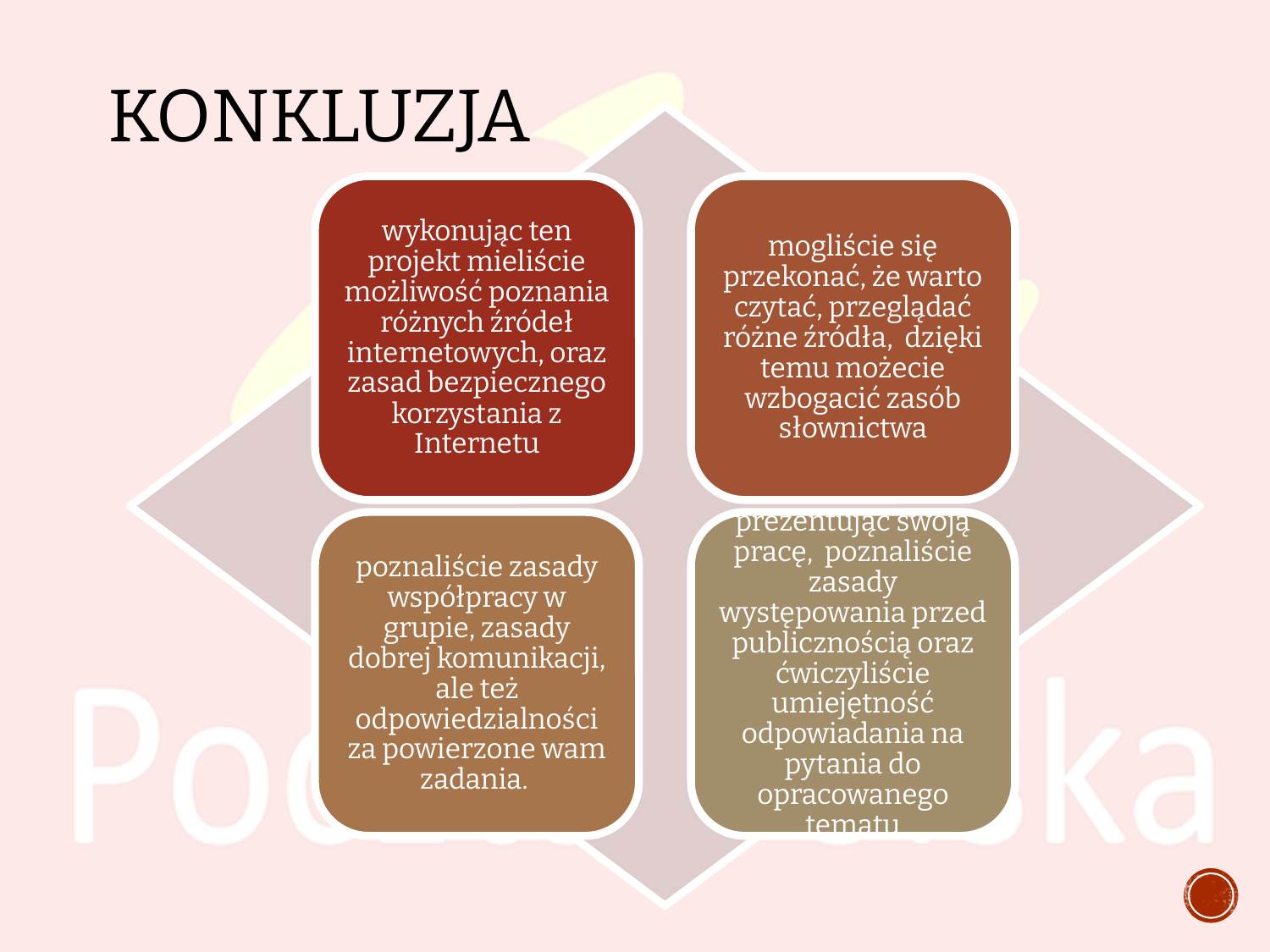

# KONKLUZJA
wykonując ten projekt mieliście możliwość poznania różnych źródeł internetowych, oraz zasad bezpiecznego korzystania z Internetu
mogliście się przekonać, że warto czytać, przeglądać różne źródła,  dzięki temu możecie wzbogacić zasób słownictwa
poznaliście zasady współpracy w grupie, zasady dobrej komunikacji, ale też odpowiedzialności za powierzone wam zadania.
prezentując swoją pracę,  poznaliście zasady występowania przed publicznością oraz ćwiczyliście umiejętność odpowiadania na pytania do opracowanego tematu